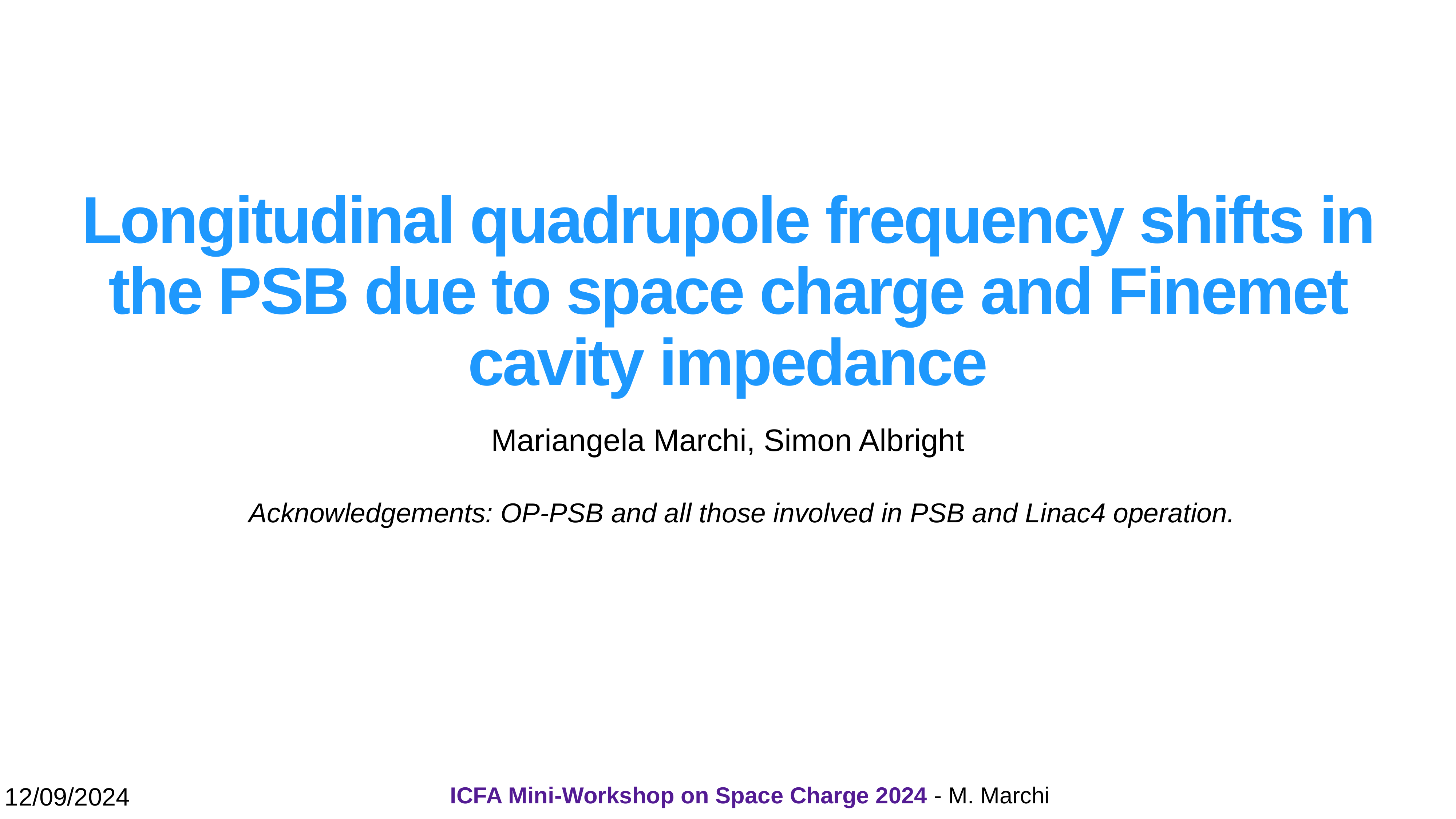

# Longitudinal quadrupole frequency shifts in the PSB due to space charge and Finemet cavity impedance
Mariangela Marchi, Simon Albright

                       Acknowledgements: OP-PSB and all those involved in PSB and Linac4 operation.
12/09/2024
ICFA Mini-Workshop on Space Charge 2024 - M. Marchi